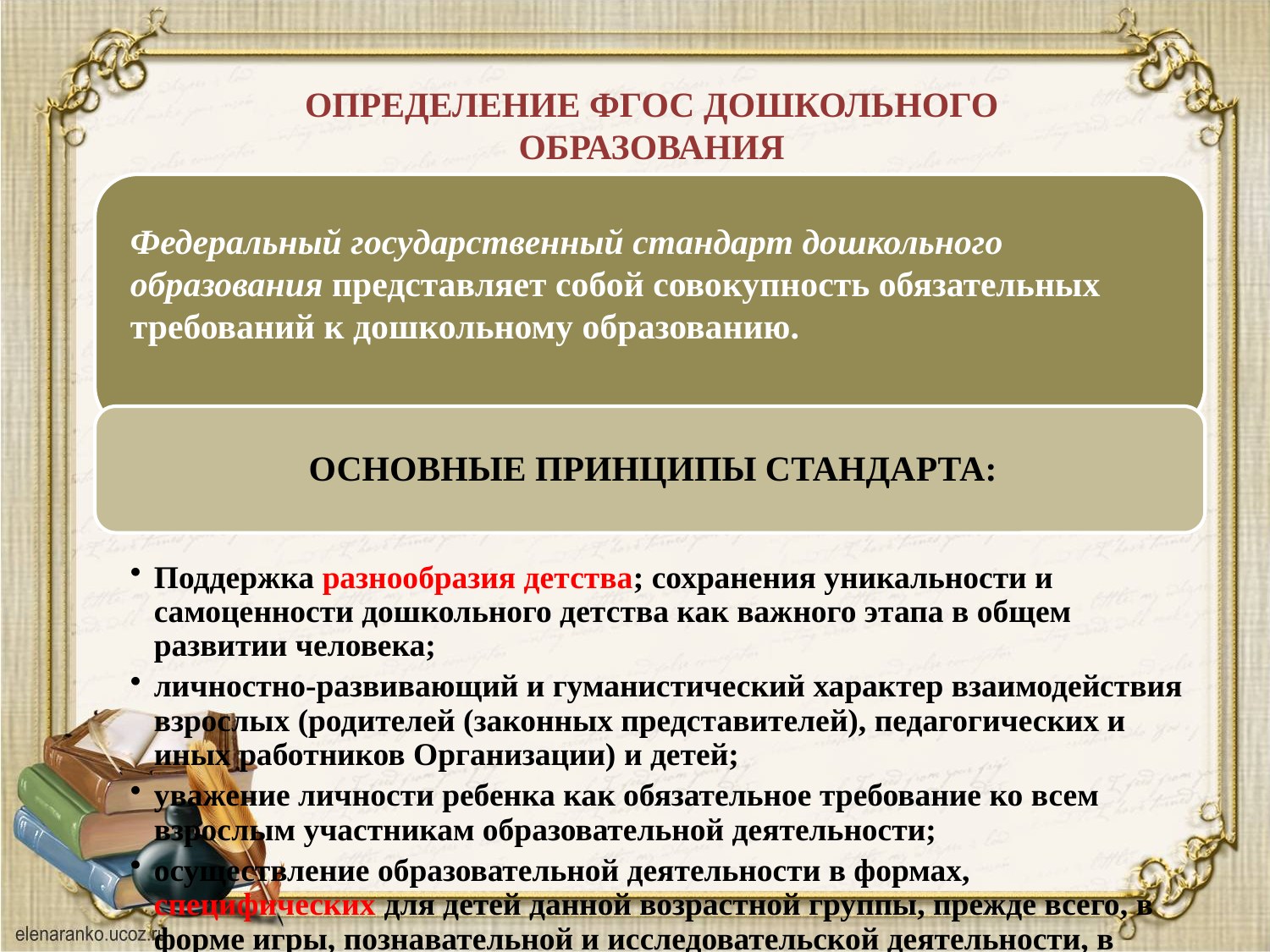

ОПРЕДЕЛЕНИЕ ФГОС ДОШКОЛЬНОГО
ОБРАЗОВАНИЯ

Федеральный государственный стандарт дошкольного образования представляет собой совокупность обязательных требований к дошкольному образованию.

ОСНОВНЫЕ ПРИНЦИПЫ СТАНДАРТА:
Поддержка разнообразия детства; сохранения уникальности и самоценности дошкольного детства как важного этапа в общем развитии человека;
личностно-развивающий и гуманистический характер взаимодействия взрослых (родителей (законных представителей), педагогических и иных работников Организации) и детей;
уважение личности ребенка как обязательное требование ко всем взрослым участникам образовательной деятельности;
осуществление образовательной деятельности в формах, специфических для детей данной возрастной группы, прежде всего, в форме игры, познавательной и исследовательской деятельности, в форме творческой активности, обеспечивающей художественно-эстетическое развитие.